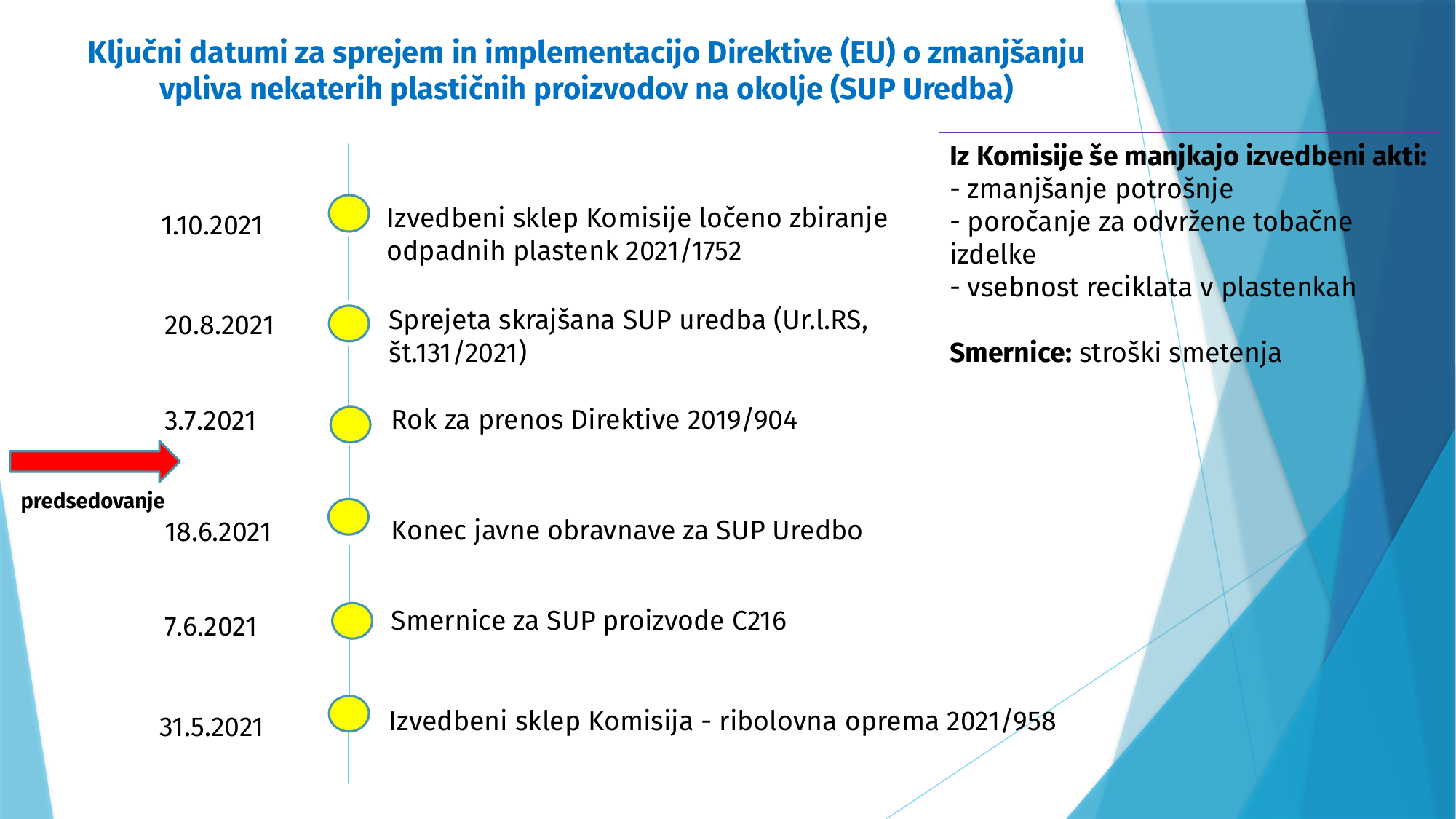

Ključni datumi za sprejem in implementacijo Direktive (EU) o zmanjšanju vpliva nekaterih plastičnih proizvodov na okolje (SUP Uredba)
Iz Komisije še manjkajo izvedbeni akti:
- zmanjšanje potrošnje
- poročanje za odvržene tobačne izdelke
- vsebnost reciklata v plastenkah

Smernice: stroški smetenja
Izvedbeni sklep Komisije ločeno zbiranje odpadnih plastenk 2021/1752

1.10.2021
Sprejeta skrajšana SUP uredba (Ur.l.RS, št.131/2021)
20.8.2021

Rok za prenos Direktive 2019/904
3.7.2021

predsedovanje

Konec javne obravnave za SUP Uredbo
18.6.2021
Smernice za SUP proizvode C216
7.6.2021

Izvedbeni sklep Komisija - ribolovna oprema 2021/958
31.5.2021